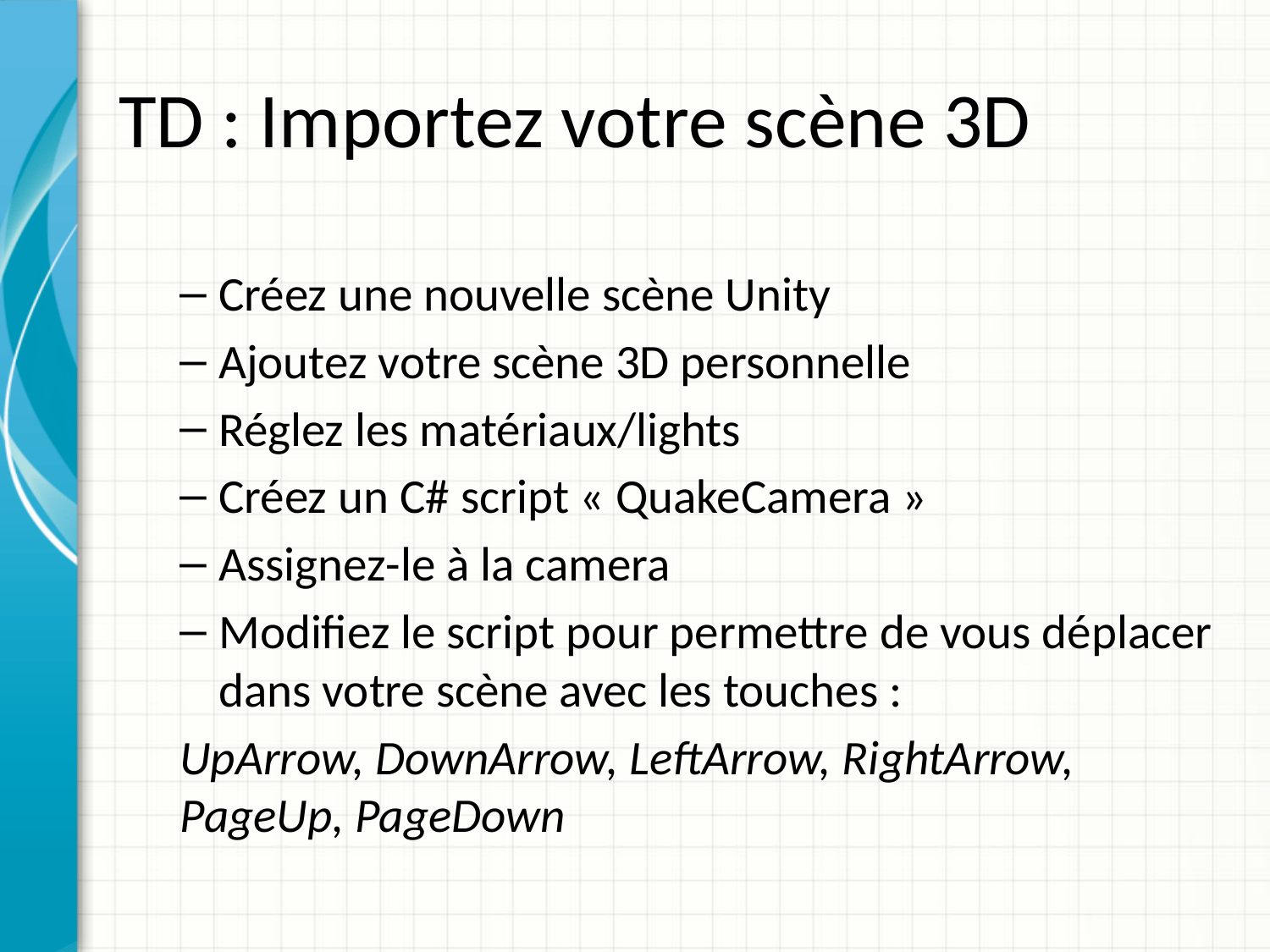

# TD : Importez votre scène 3D
Créez une nouvelle scène Unity
Ajoutez votre scène 3D personnelle
Réglez les matériaux/lights
Créez un C# script « QuakeCamera »
Assignez-le à la camera
Modifiez le script pour permettre de vous déplacer dans votre scène avec les touches :
UpArrow, DownArrow, LeftArrow, RightArrow, PageUp, PageDown